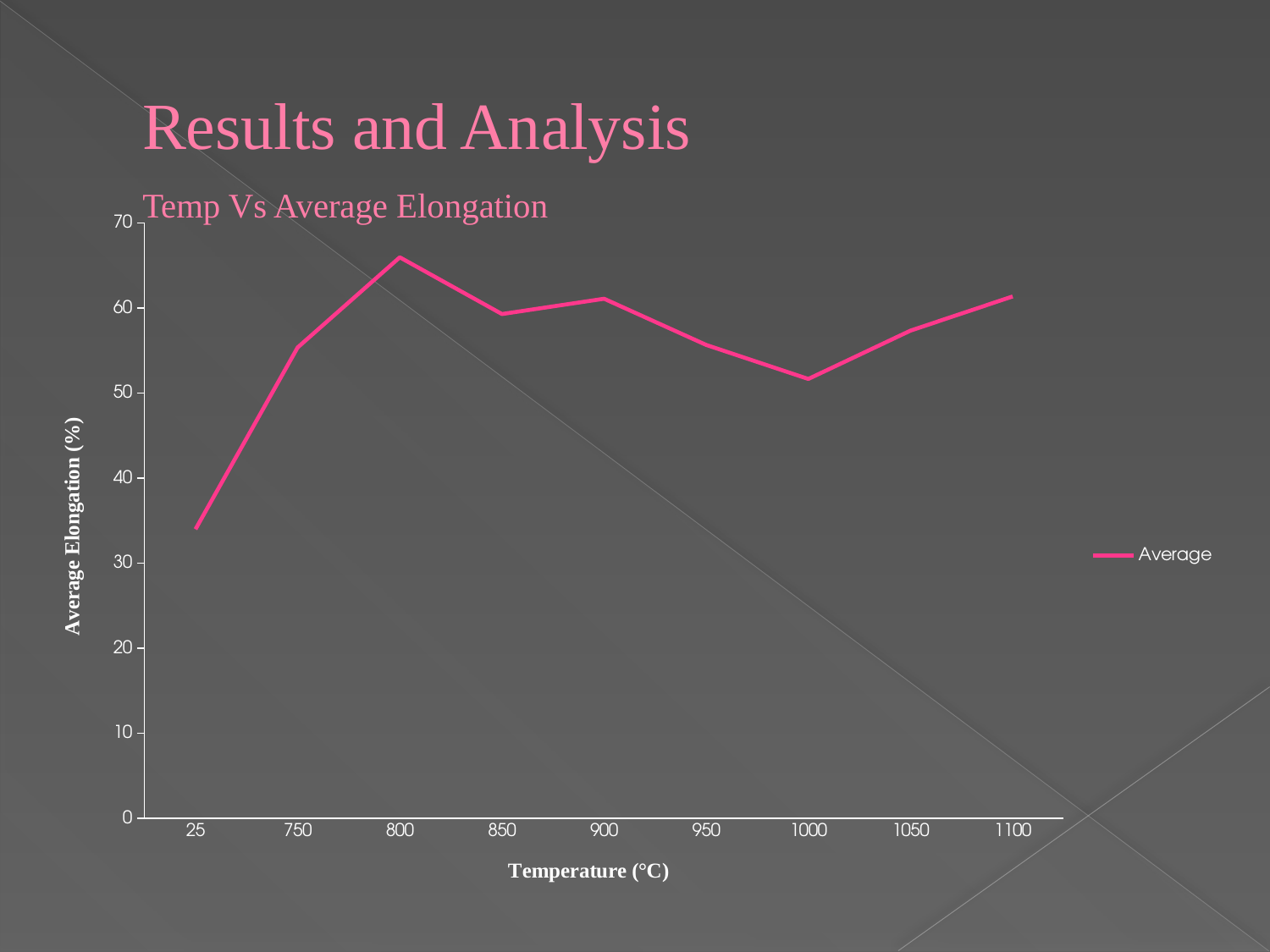

# Results and Analysis Temp Vs Average Elongation

### Chart

| Category | Average |
|---|---|
| 25 | 34.0 |
| 750 | 55.37 |
| 800 | 65.97 |
| 850 | 59.3 |
| 900 | 61.1 |
| 950 | 55.67 |
| 1000 | 51.67 |
| 1050 | 57.35 |
| 1100 | 61.37 |